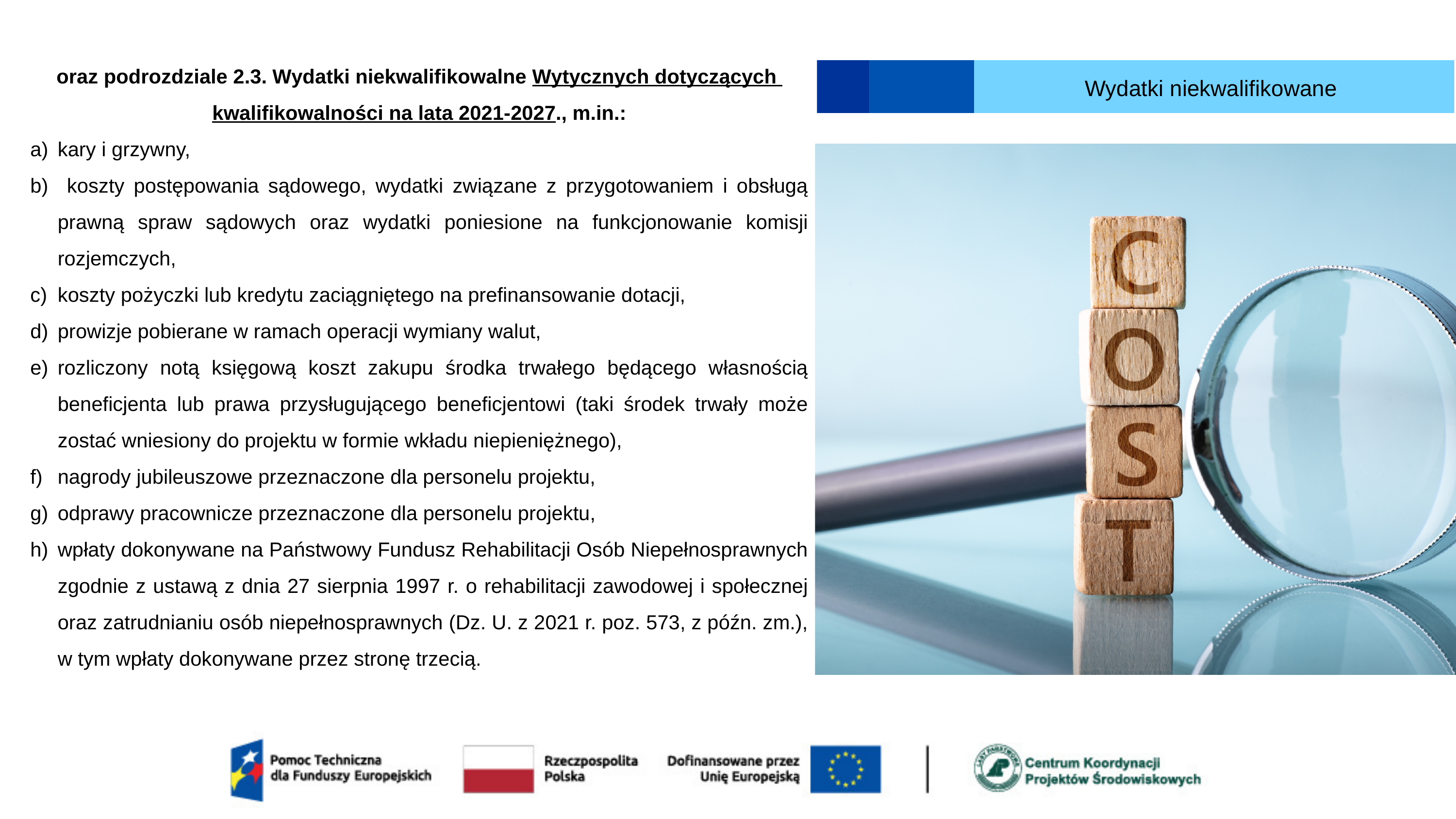

oraz podrozdziale 2.3. Wydatki niekwalifikowalne Wytycznych dotyczących kwalifikowalności na lata 2021-2027., m.in.:
kary i grzywny,
 koszty postępowania sądowego, wydatki związane z przygotowaniem i obsługą prawną spraw sądowych oraz wydatki poniesione na funkcjonowanie komisji rozjemczych,
koszty pożyczki lub kredytu zaciągniętego na prefinansowanie dotacji,
prowizje pobierane w ramach operacji wymiany walut,
rozliczony notą księgową koszt zakupu środka trwałego będącego własnością beneficjenta lub prawa przysługującego beneficjentowi (taki środek trwały może zostać wniesiony do projektu w formie wkładu niepieniężnego),
nagrody jubileuszowe przeznaczone dla personelu projektu,
odprawy pracownicze przeznaczone dla personelu projektu,
wpłaty dokonywane na Państwowy Fundusz Rehabilitacji Osób Niepełnosprawnych zgodnie z ustawą z dnia 27 sierpnia 1997 r. o rehabilitacji zawodowej i społecznej oraz zatrudnianiu osób niepełnosprawnych (Dz. U. z 2021 r. poz. 573, z późn. zm.), w tym wpłaty dokonywane przez stronę trzecią.

Wydatki niekwalifikowane